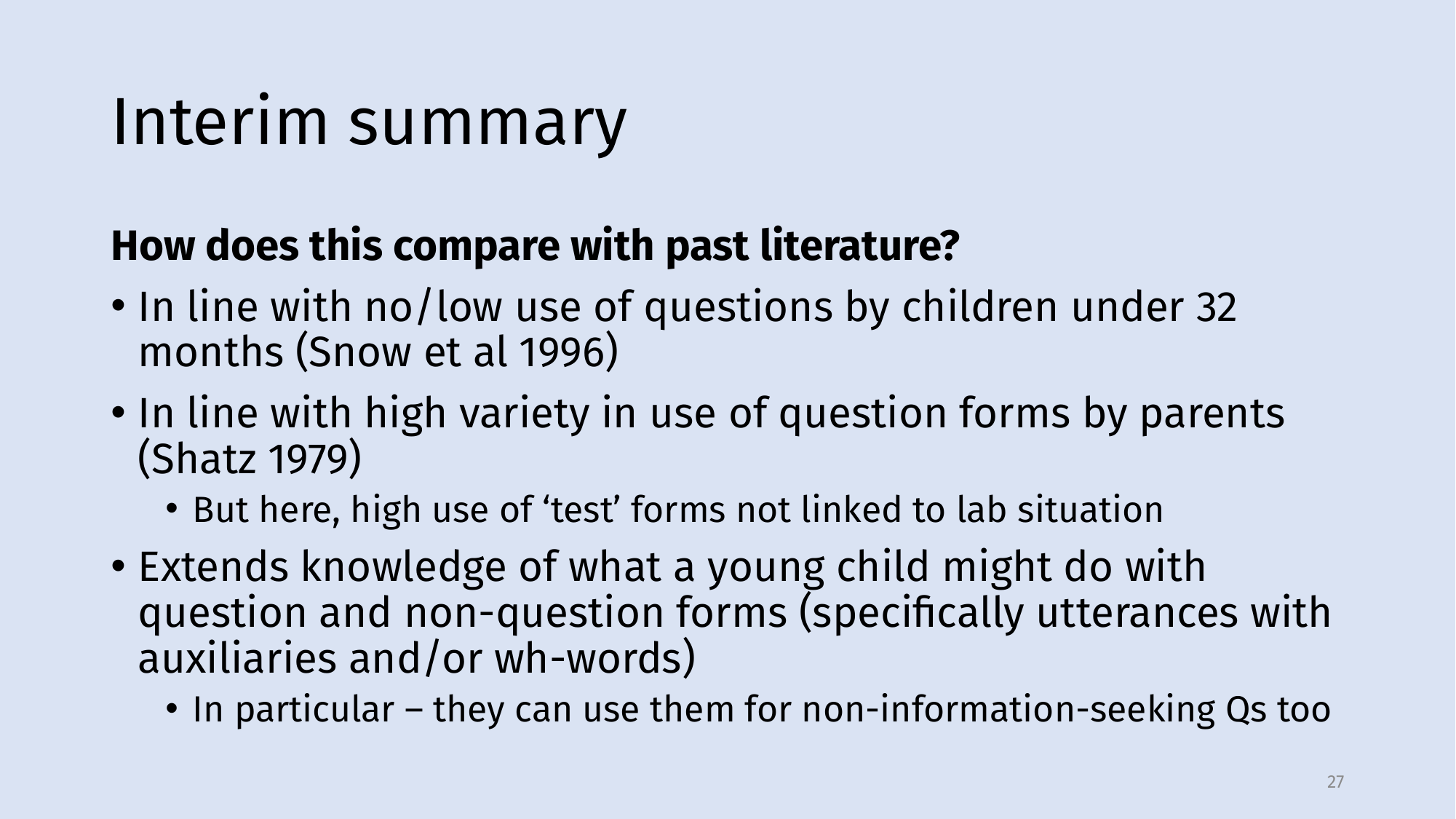

# Interim summary
How does this compare with past literature?
In line with no/low use of questions by children under 32 months (Snow et al 1996)
In line with high variety in use of question forms by parents (Shatz 1979)
But here, high use of ‘test’ forms not linked to lab situation
Extends knowledge of what a young child might do with question and non-question forms (specifically utterances with auxiliaries and/or wh-words)
In particular – they can use them for non-information-seeking Qs too
27